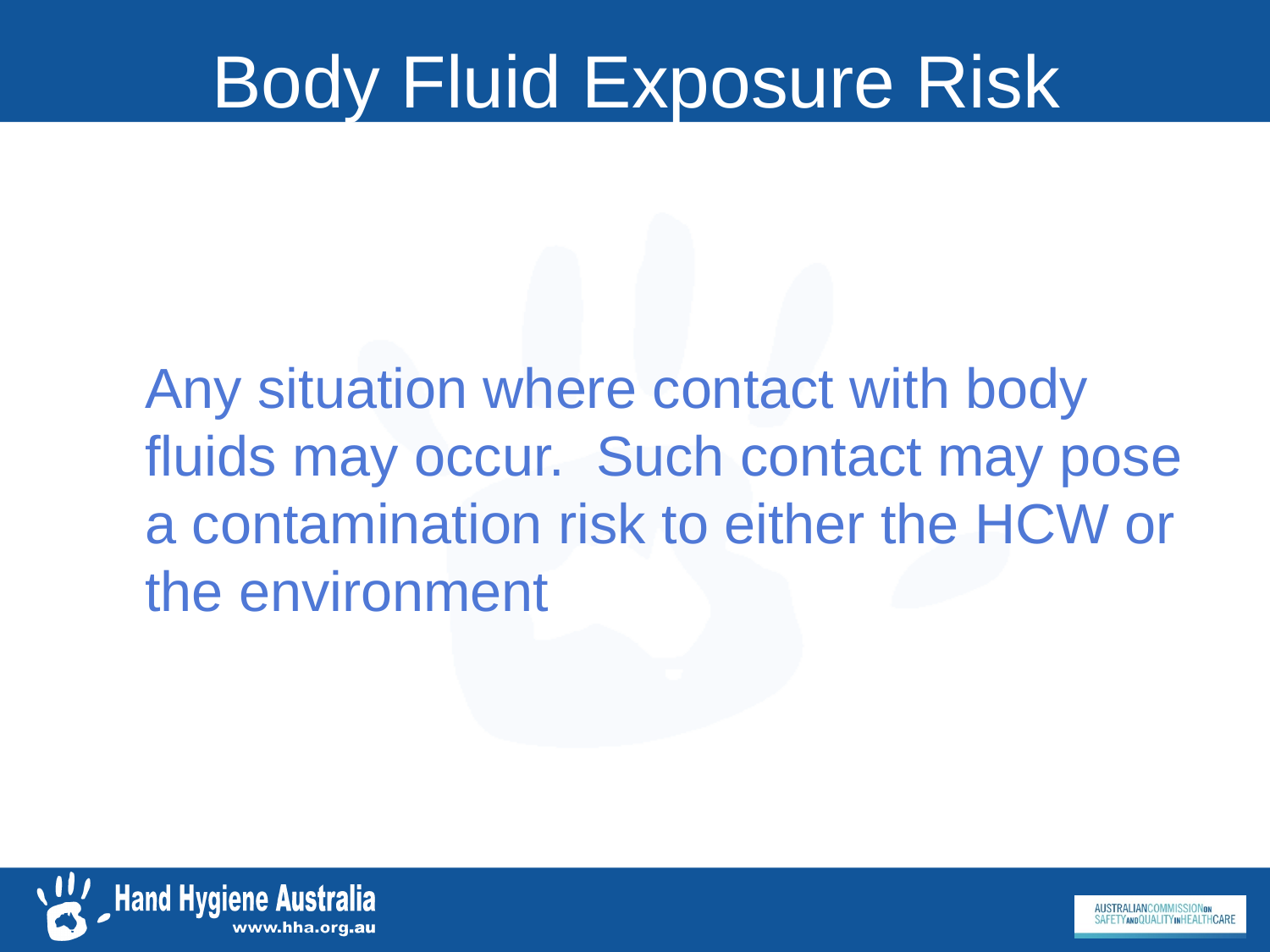

Body Fluid Exposure Risk
	Any situation where contact with body fluids may occur.  Such contact may pose a contamination risk to either the HCW or the environment